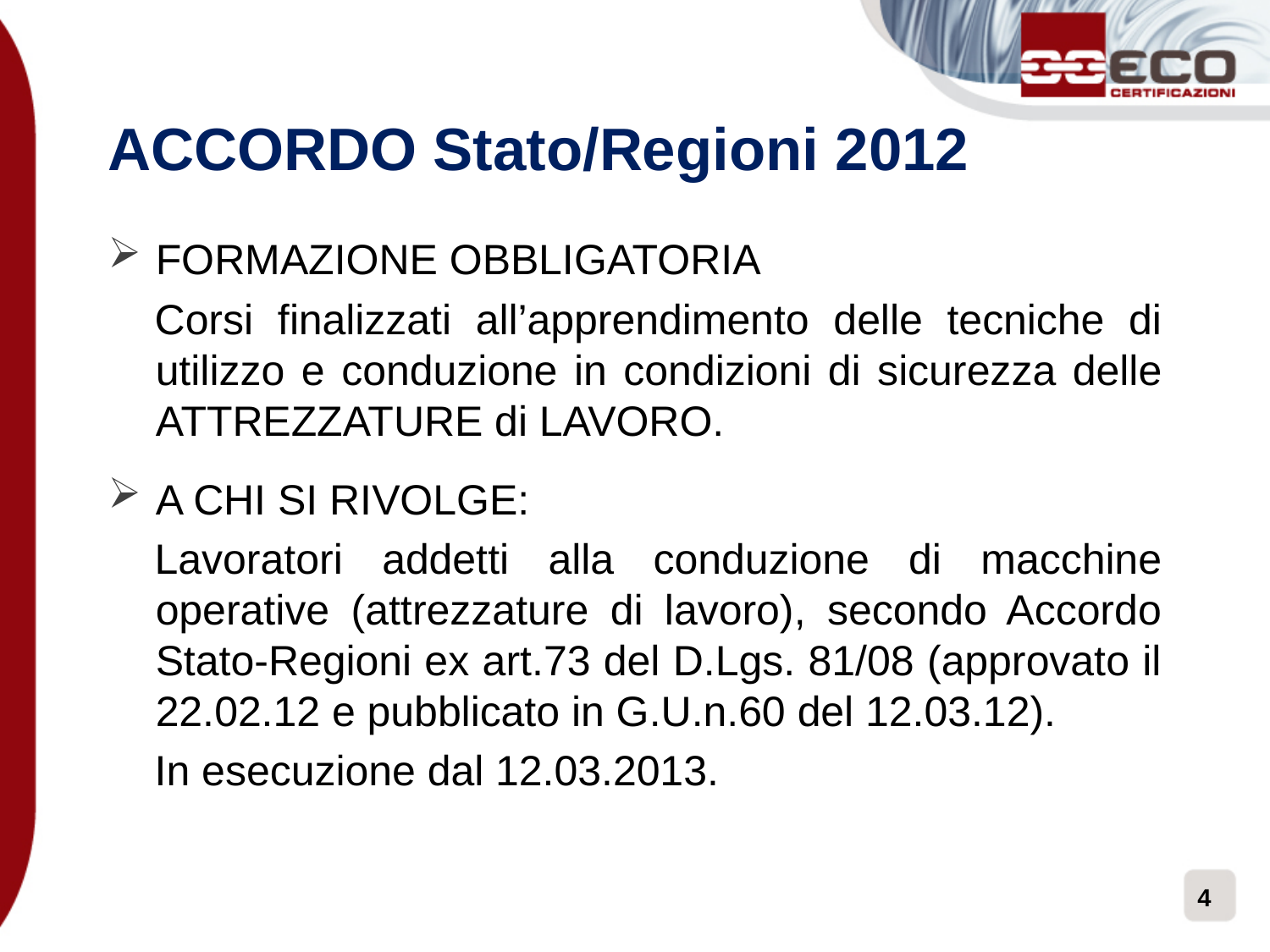

# ACCORDO Stato/Regioni 2012
FORMAZIONE OBBLIGATORIA
Corsi finalizzati all’apprendimento delle tecniche di utilizzo e conduzione in condizioni di sicurezza delle ATTREZZATURE di LAVORO.
A CHI SI RIVOLGE:
Lavoratori addetti alla conduzione di macchine operative (attrezzature di lavoro), secondo Accordo Stato-Regioni ex art.73 del D.Lgs. 81/08 (approvato il 22.02.12 e pubblicato in G.U.n.60 del 12.03.12).
In esecuzione dal 12.03.2013.